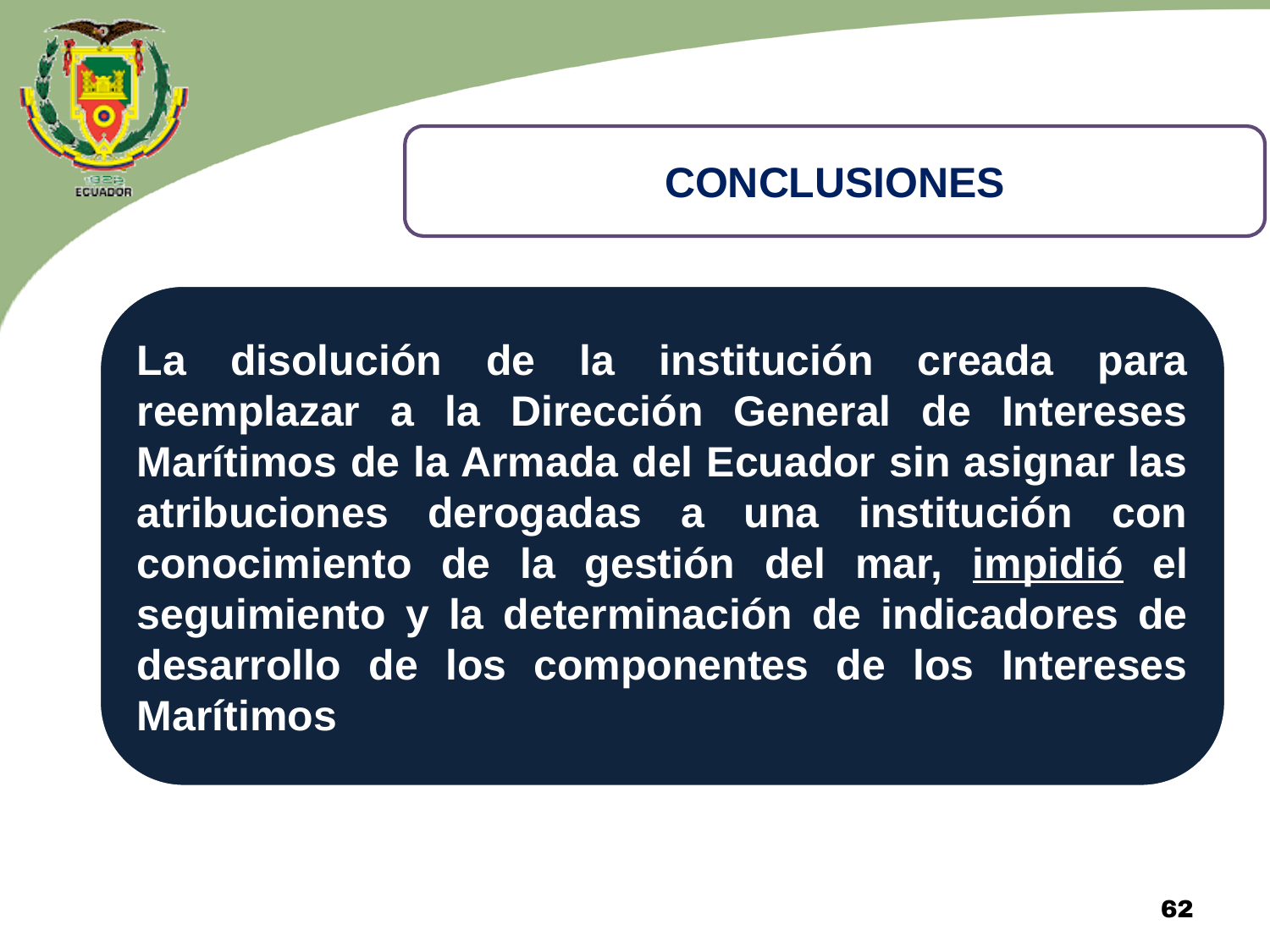

CONCLUSIONES
La disolución de la institución creada para reemplazar a la Dirección General de Intereses Marítimos de la Armada del Ecuador sin asignar las atribuciones derogadas a una institución con conocimiento de la gestión del mar, impidió el seguimiento y la determinación de indicadores de desarrollo de los componentes de los Intereses Marítimos
62